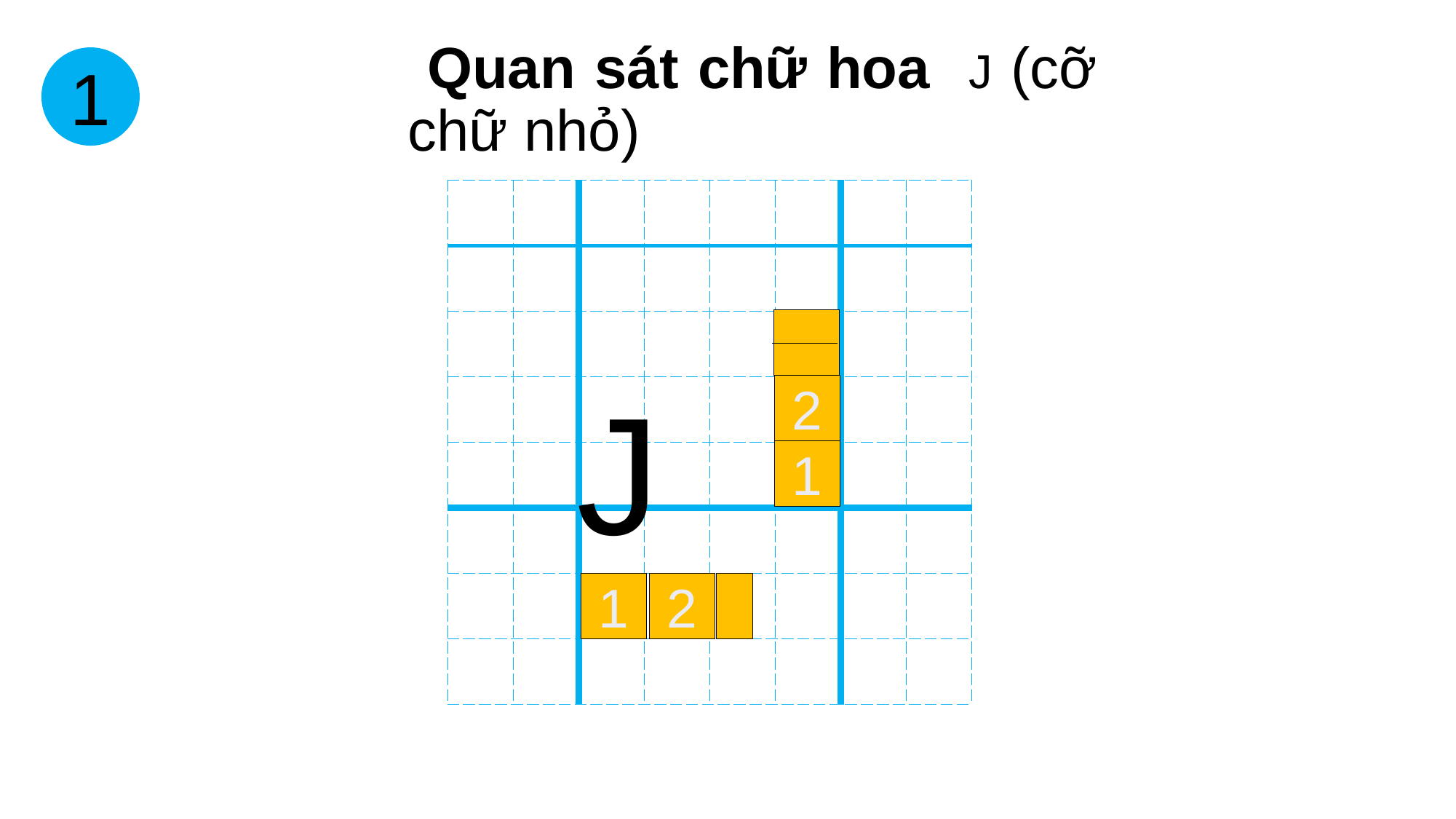

Quan sát chữ hoa  J (cỡ chữ nhỏ)
1
|  |  |  |  |  |  |  |  |
| --- | --- | --- | --- | --- | --- | --- | --- |
|  |  |  |  |  |  |  |  |
|  |  |  |  |  |  |  |  |
|  |  |  |  |  |  |  |  |
|  |  |  |  |  |  |  |  |
|  |  |  |  |  |  |  |  |
|  |  |  |  |  |  |  |  |
|  |  |  |  |  |  |  |  |

J
2
1
2

1